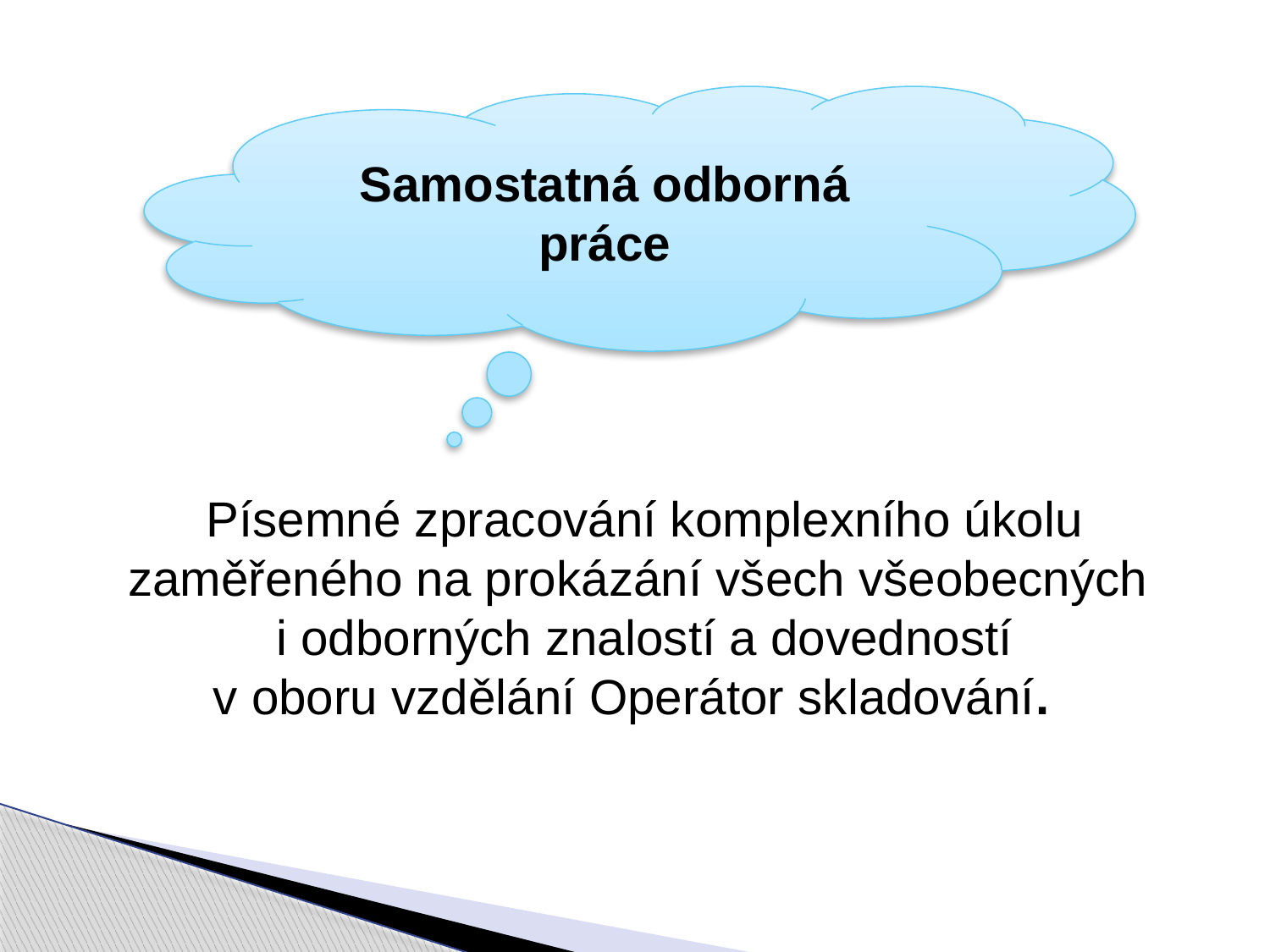

Samostatná odborná práce

# Písemné zpracování komplexního úkolu zaměřeného na prokázání všech všeobecných i odborných znalostí a dovedností v oboru vzdělání Operátor skladování.